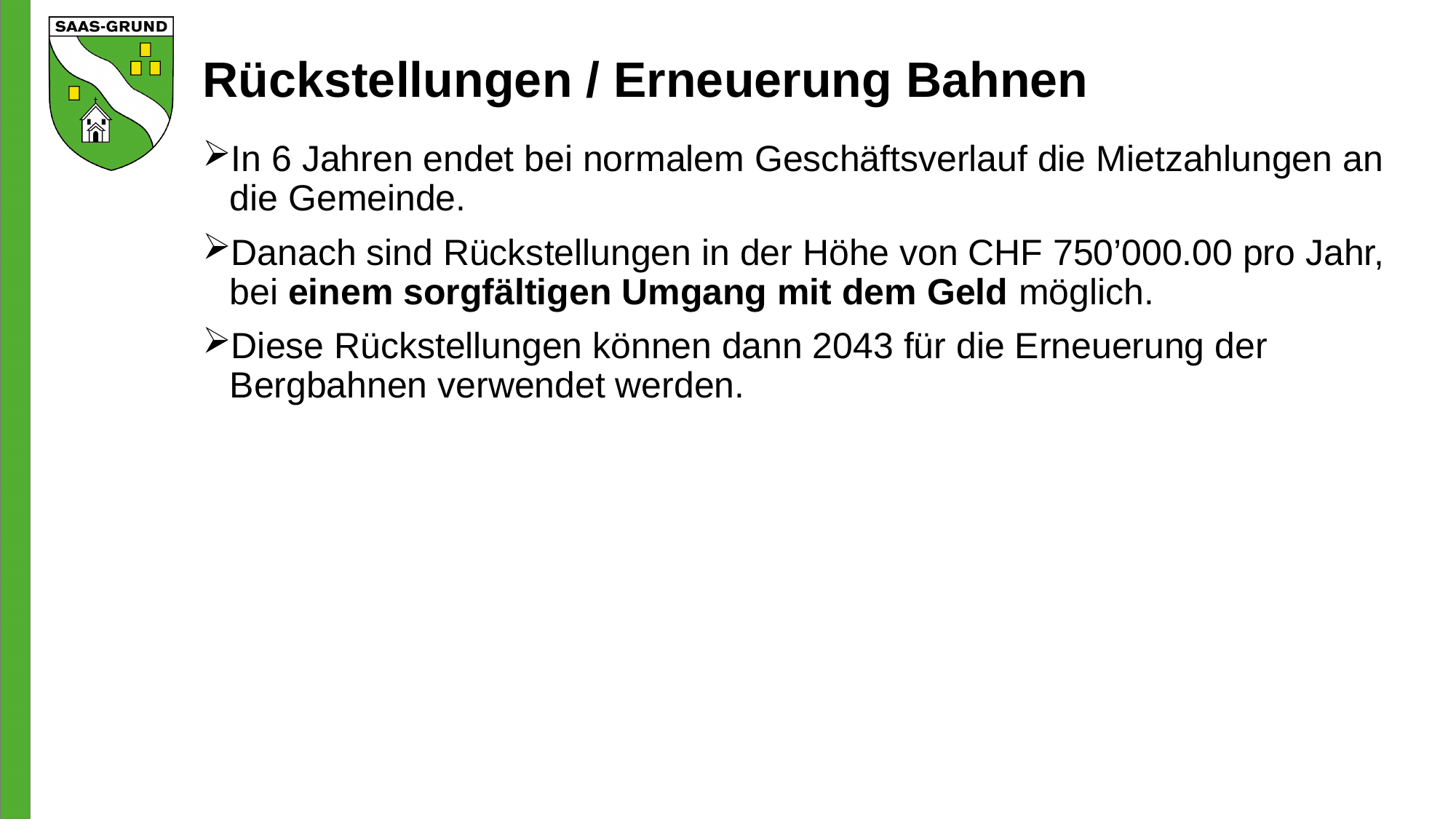

# Rückstellungen / Erneuerung Bahnen
In 6 Jahren endet bei normalem Geschäftsverlauf die Mietzahlungen an die Gemeinde.
Danach sind Rückstellungen in der Höhe von CHF 750’000.00 pro Jahr, bei einem sorgfältigen Umgang mit dem Geld möglich.
Diese Rückstellungen können dann 2043 für die Erneuerung der Bergbahnen verwendet werden.